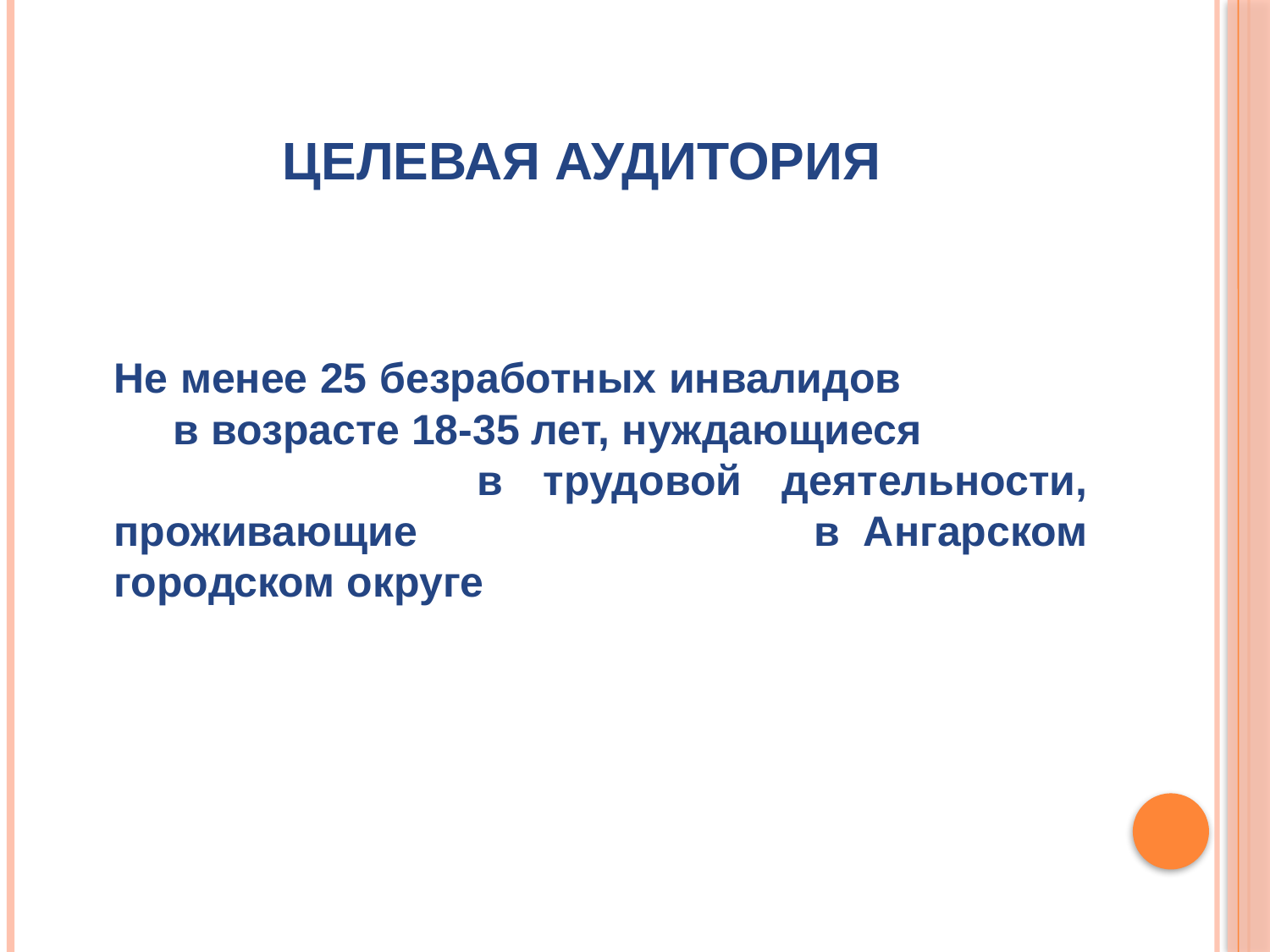

# ЦЕЛЕВАЯ АУДИТОРИЯ

	Не менее 25 безработных инвалидов                     в возрасте 18-35 лет, нуждающиеся                        в трудовой деятельности, проживающие                 в Ангарском городском округе